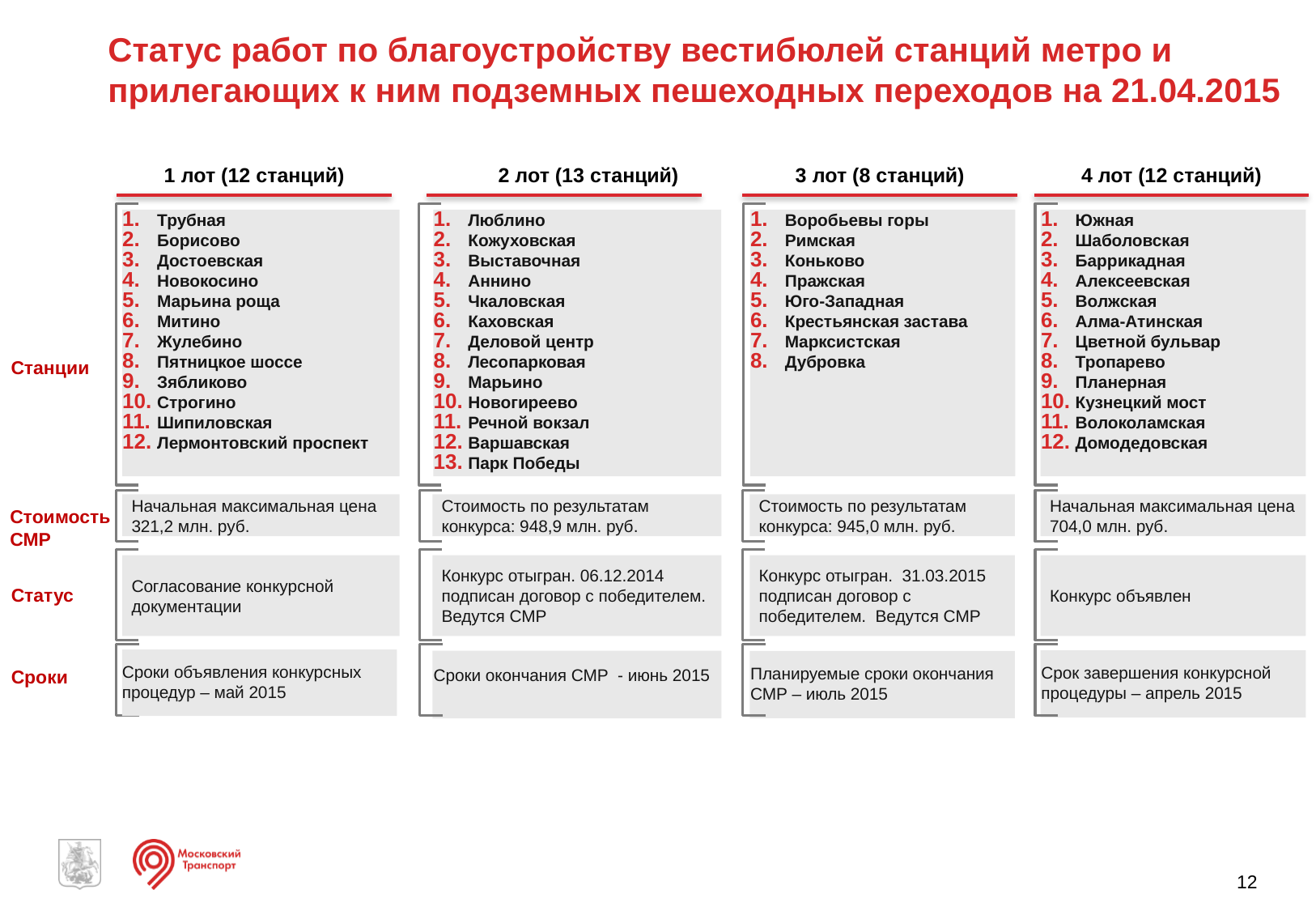

# Статус работ по благоустройству вестибюлей станций метро и прилегающих к ним подземных пешеходных переходов на 21.04.2015
1 лот (12 станций)
2 лот (13 станций)
3 лот (8 станций)
4 лот (12 станций)

Люблино
Кожуховская
Выставочная
Аннино
Чкаловская
Каховская
Деловой центр
Лесопарковая
Марьино
Новогиреево
Речной вокзал
Варшавская
Парк Победы
Трубная
Борисово
Достоевская
Новокосино
Марьина роща
Митино
Жулебино
Пятницкое шоссе
Зябликово
Строгино
Шипиловская
Лермонтовский проспект
Воробьевы горы
Римская
Коньково
Пражская
Юго-Западная
Крестьянская застава
Марксистская
Дубровка
Южная
Шаболовская
Баррикадная
Алексеевская
Волжская
Алма-Атинская
Цветной бульвар
Тропарево
Планерная
Кузнецкий мост
Волоколамская
Домодедовская
Станции

Начальная максимальная цена 321,2 млн. руб.
Стоимость по результатам конкурса: 948,9 млн. руб.
Стоимость по результатам конкурса: 945,0 млн. руб.
Начальная максимальная цена 704,0 млн. руб.
Стоимость СМР

Согласование конкурсной документации
Конкурс отыгран. 06.12.2014 подписан договор с победителем. Ведутся СМР
Конкурс отыгран.  31.03.2015 подписан договор с победителем.  Ведутся СМР
Конкурс объявлен
Статус

Сроки
Сроки объявления конкурсных процедур – май 2015
Срок завершения конкурсной процедуры – апрель 2015
Планируемые сроки окончания СМР – июль 2015
Сроки окончания СМР  - июнь 2015